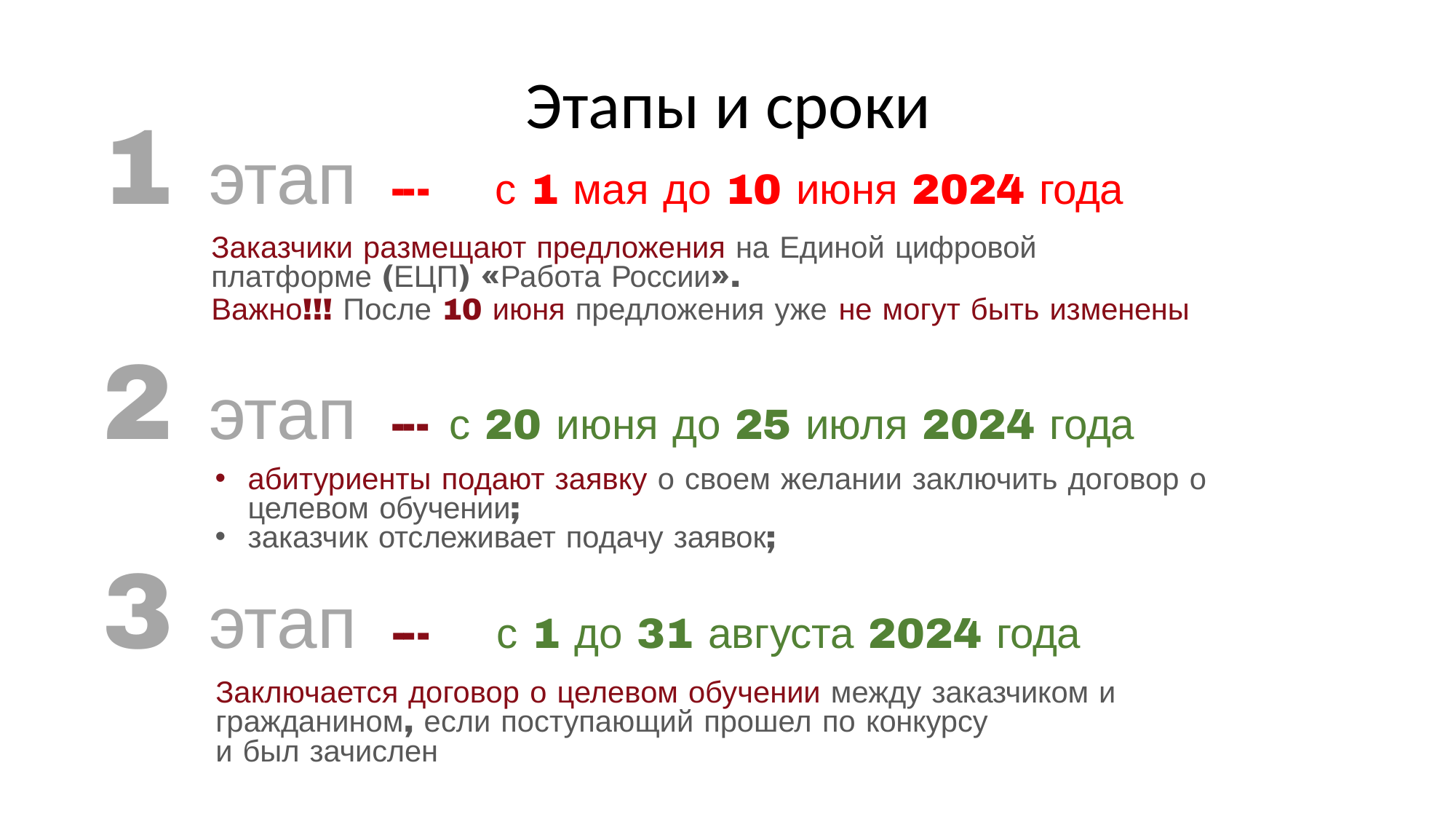

# Этапы и сроки
1 этап ---
с 1 мая до 10 июня 2024 года
Заказчики размещают предложения на Единой цифровой
платформе (ЕЦП) «Работа России».
Важно!!! После 10 июня предложения уже не могут быть изменены
2 этап --- с 20 июня до 25 июля 2024 года
абитуриенты подают заявку о своем желании заключить договор о целевом обучении;
заказчик отслеживает подачу заявок;
3 этап ---	с 1 до 31 августа 2024 года
Заключается договор о целевом обучении между заказчиком и гражданином, если поступающий прошел по конкурсу
и был зачислен